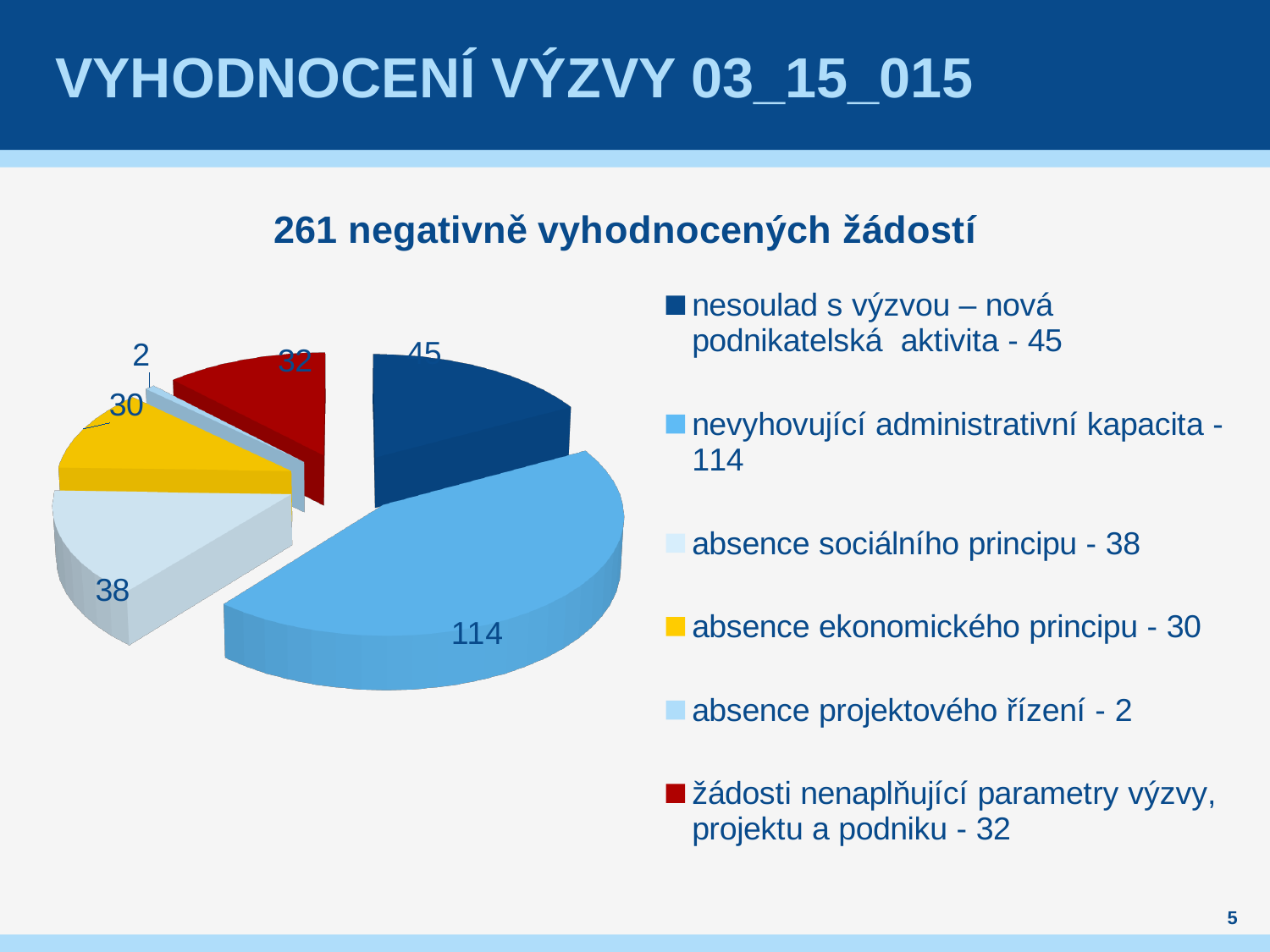

# Vyhodnocení Výzvy 03_15_015

[unsupported chart]

5